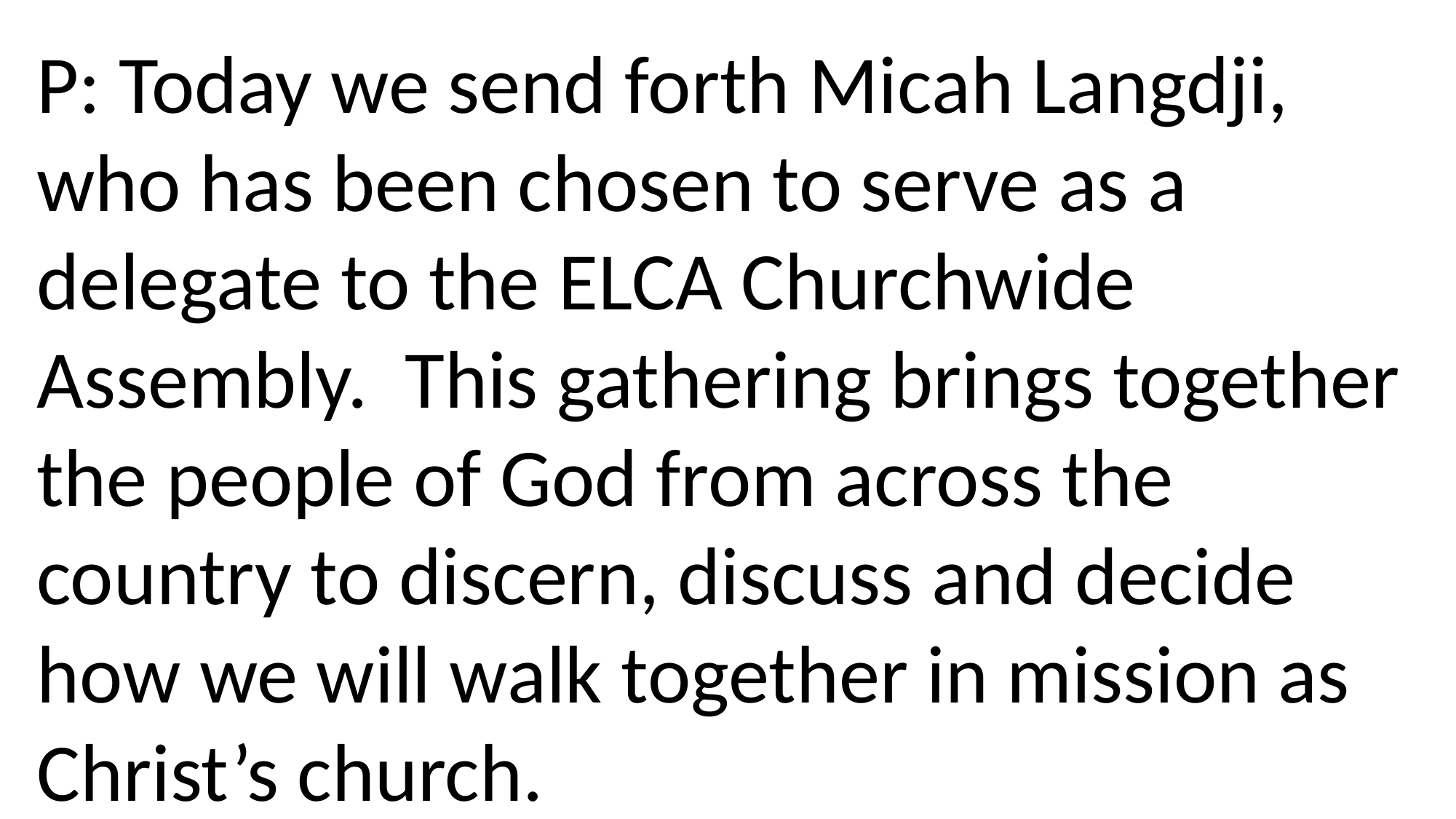

P: Today we send forth Micah Langdji, who has been chosen to serve as a delegate to the ELCA Churchwide Assembly.  This gathering brings together the people of God from across the country to discern, discuss and decide how we will walk together in mission as Christ’s church.